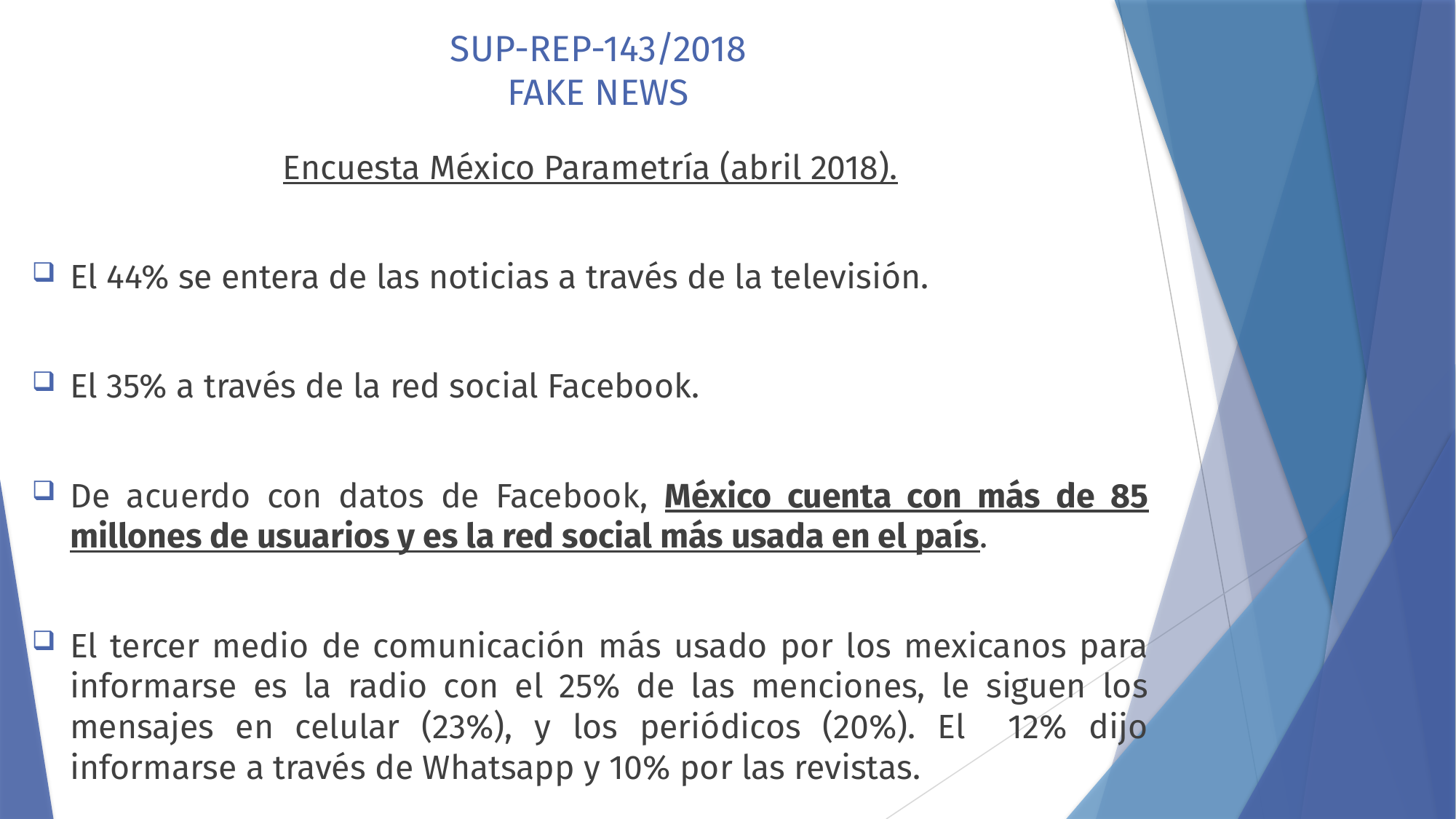

# SUP-REP-143/2018 FAKE NEWS
Encuesta México Parametría (abril 2018).

El 44% se entera de las noticias a través de la televisión.

El 35% a través de la red social Facebook.

De acuerdo con datos de Facebook, México cuenta con más de 85 millones de usuarios y es la red social más usada en el país.

El tercer medio de comunicación más usado por los mexicanos para informarse es la radio con el 25% de las menciones, le siguen los mensajes en celular (23%), y los periódicos (20%). El  12% dijo informarse a través de Whatsapp y 10% por las revistas.